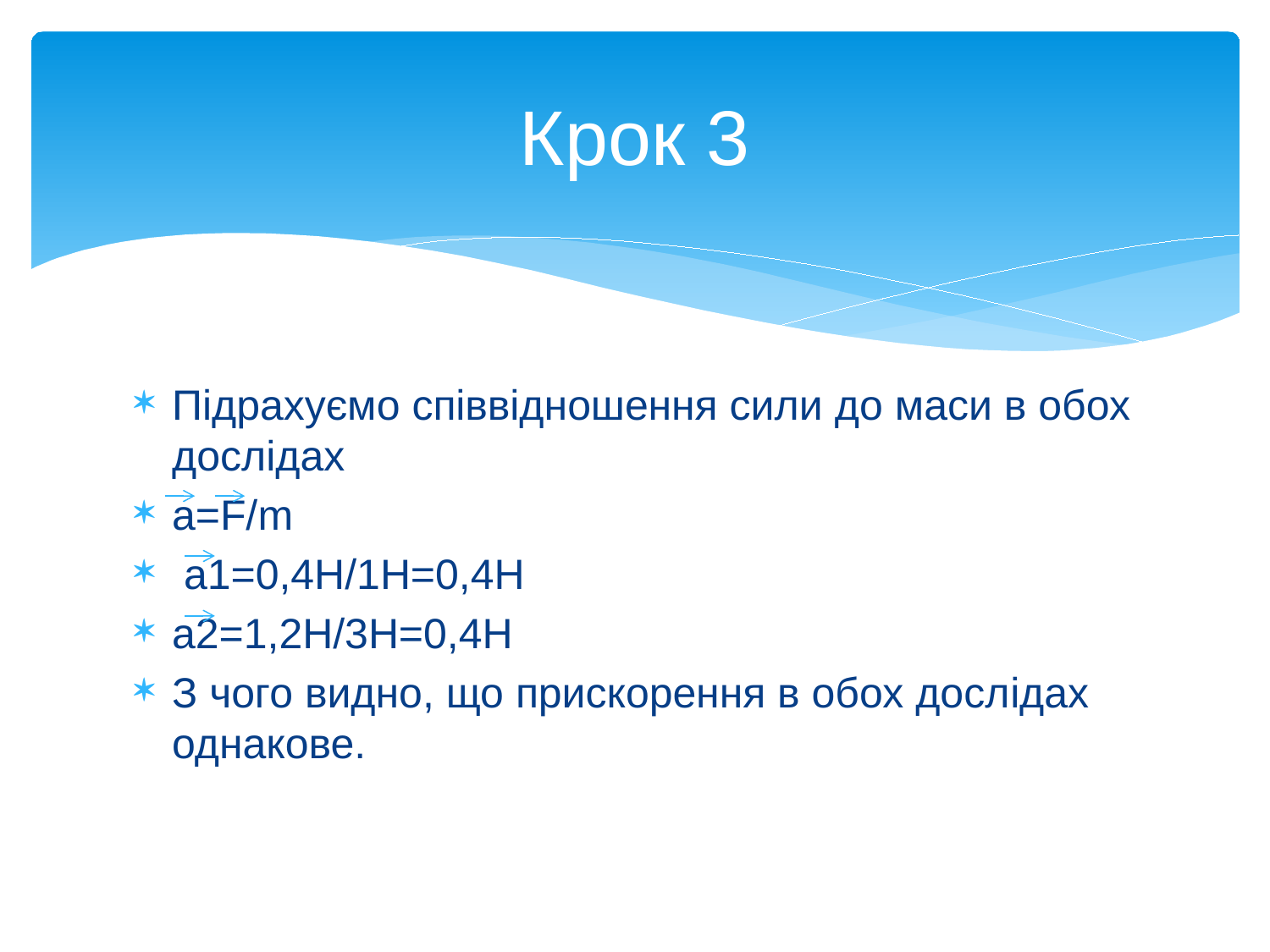

# Крок 3
Підрахуємо співвідношення сили до маси в обох дослідах
a=F/m
 a1=0,4H/1H=0,4H
a2=1,2H/3H=0,4H
З чого видно, що прискорення в обох дослідах однакове.